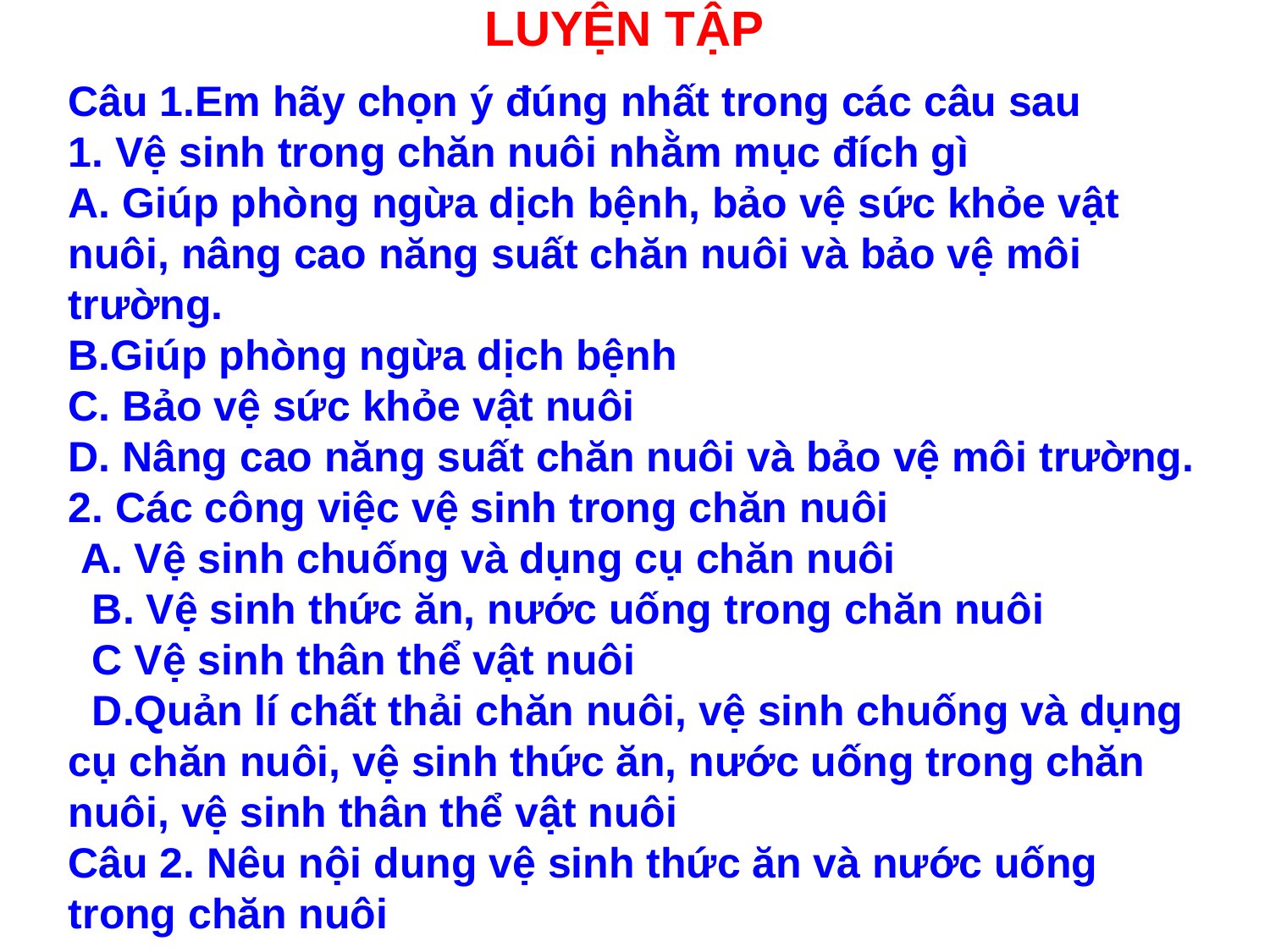

# LUYỆN TẬP
Câu 1.Em hãy chọn ý đúng nhất trong các câu sau
1. Vệ sinh trong chăn nuôi nhằm mục đích gì
A. Giúp phòng ngừa dịch bệnh, bảo vệ sức khỏe vật nuôi, nâng cao năng suất chăn nuôi và bảo vệ môi trường.
B.Giúp phòng ngừa dịch bệnh
C. Bảo vệ sức khỏe vật nuôi
D. Nâng cao năng suất chăn nuôi và bảo vệ môi trường.
2. Các công việc vệ sinh trong chăn nuôi
 A. Vệ sinh chuống và dụng cụ chăn nuôi
  B. Vệ sinh thức ăn, nước uống trong chăn nuôi
  C Vệ sinh thân thể vật nuôi
  D.Quản lí chất thải chăn nuôi, vệ sinh chuống và dụng cụ chăn nuôi, vệ sinh thức ăn, nước uống trong chăn nuôi, vệ sinh thân thể vật nuôi
Câu 2. Nêu nội dung vệ sinh thức ăn và nước uống trong chăn nuôi